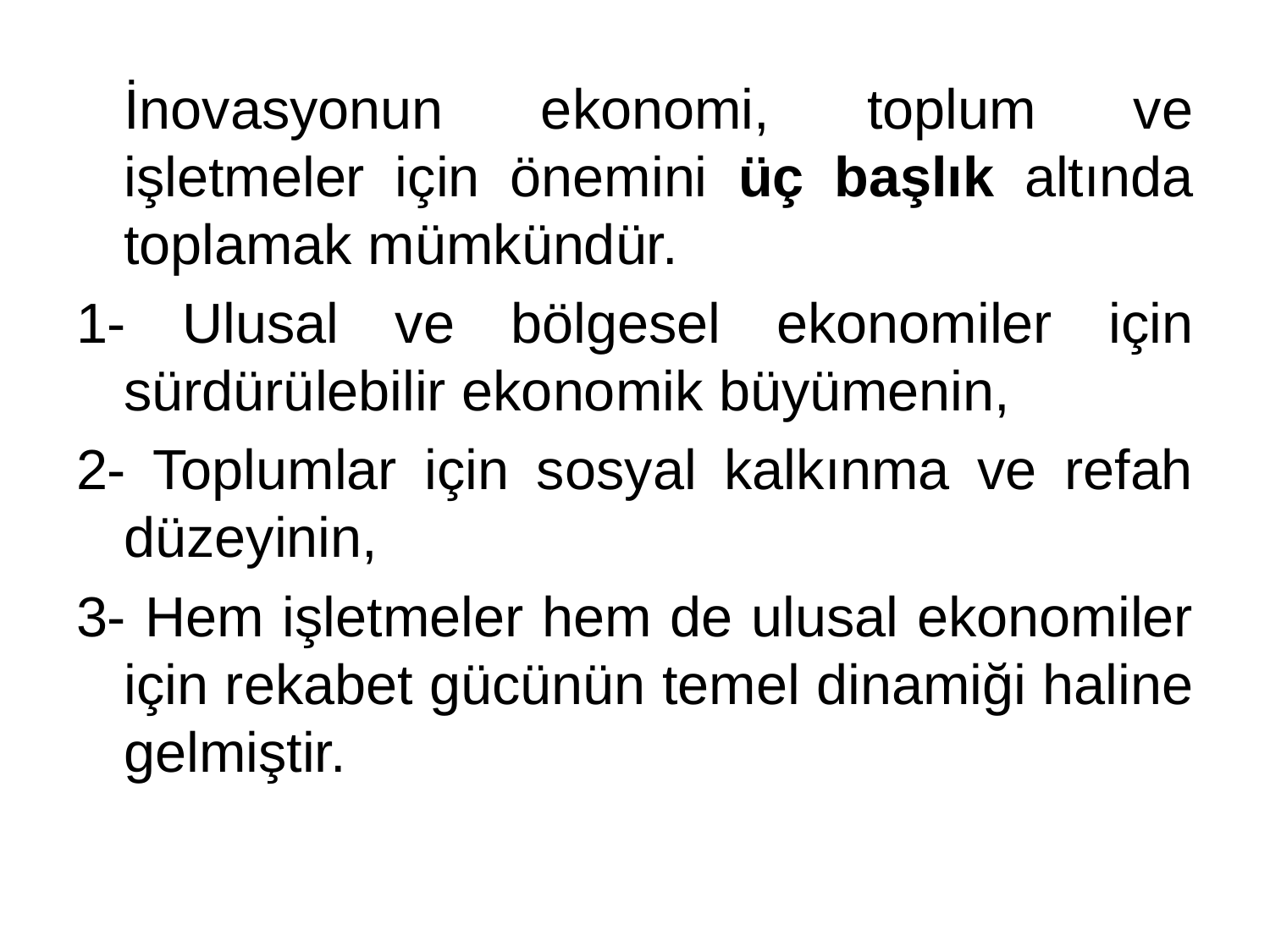

İnovasyonun ekonomi, toplum ve işletmeler için önemini üç başlık altında toplamak mümkündür.
1- Ulusal ve bölgesel ekonomiler için sürdürülebilir ekonomik büyümenin,
2- Toplumlar için sosyal kalkınma ve refah düzeyinin,
3- Hem işletmeler hem de ulusal ekonomiler için rekabet gücünün temel dinamiği haline gelmiştir.